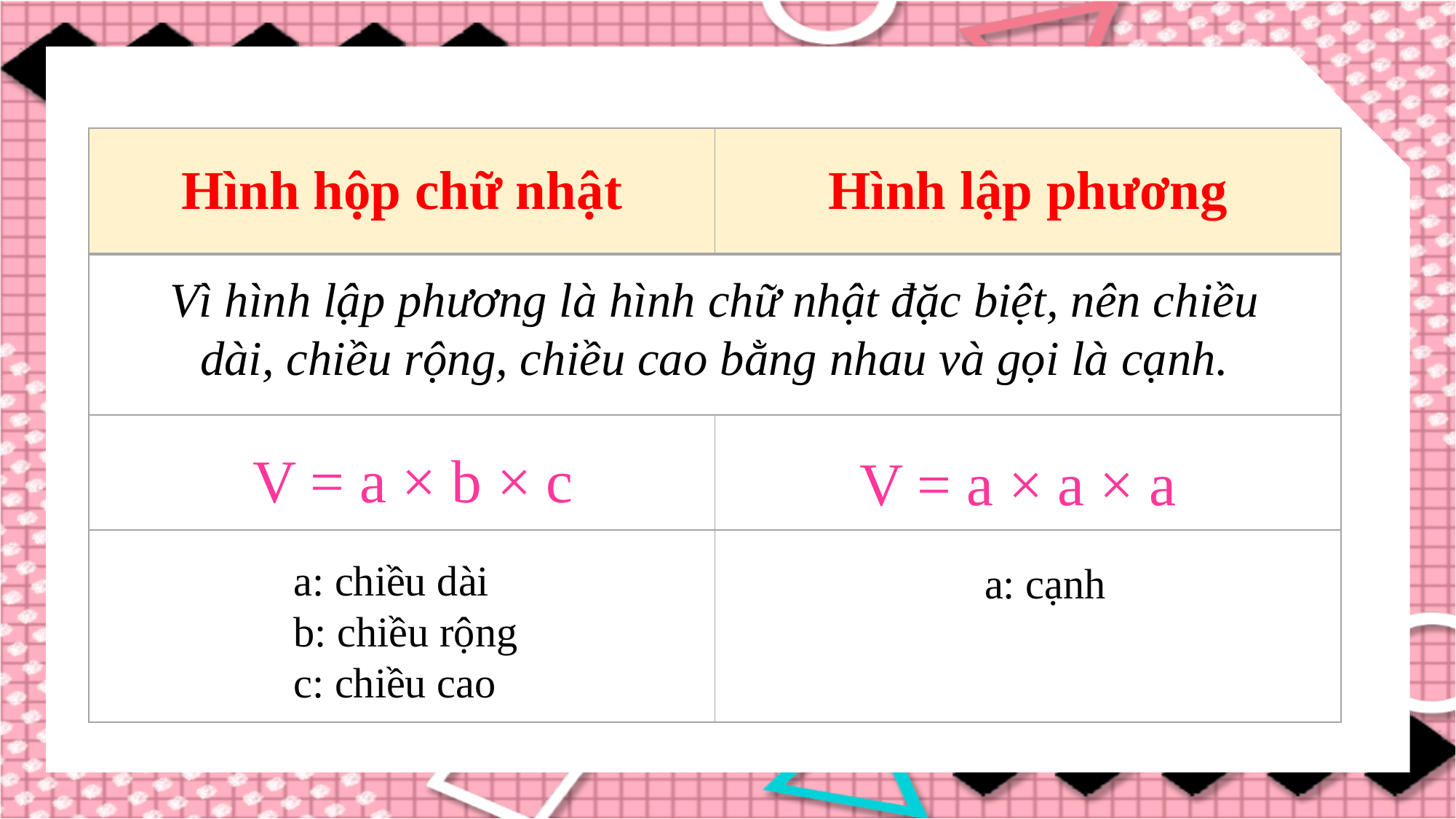

| Hình hộp chữ nhật | Hình lập phương |
| --- | --- |
|  |  |
|  |  |
|  |  |
Vì hình lập phương là hình chữ nhật đặc biệt, nên chiều dài, chiều rộng, chiều cao bằng nhau và gọi là cạnh.
V = a × b × c
V = a × a × a
a: chiều dài
b: chiều rộng
c: chiều cao
a: cạnh